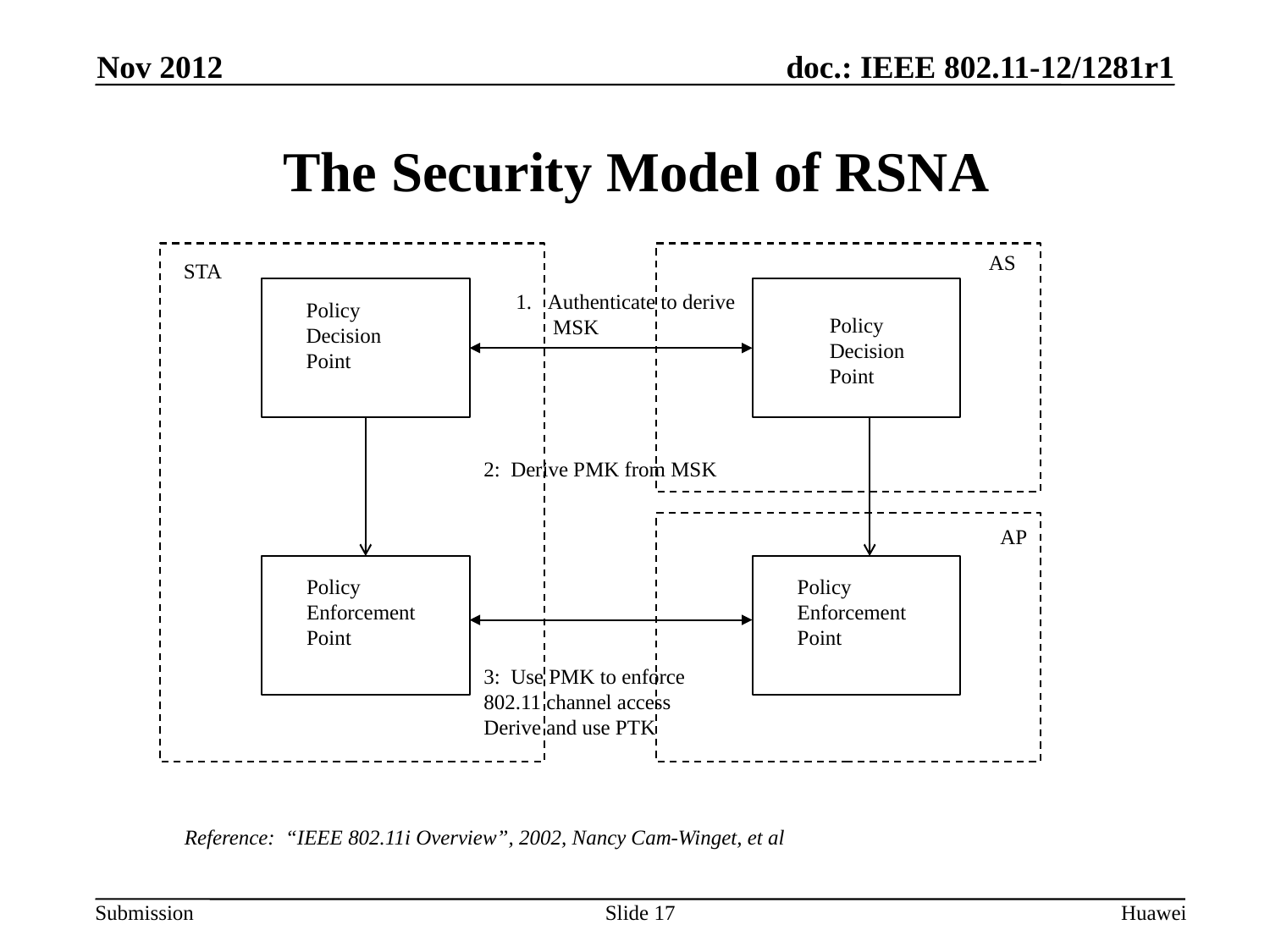

Nov 2012
# The Security Model of RSNA

AS
STA

Authenticate to derive
       MSK
Policy
Decision
Point
Policy
Decision
Point
2:  Derive PMK from MSK

AP

Policy
Enforcement
Point
Policy
Enforcement
Point
3:  Use PMK to enforce
802.11 channel access
Derive and use PTK
Reference:  “IEEE 802.11i Overview”, 2002, Nancy Cam-Winget, et al
Slide 17
Huawei